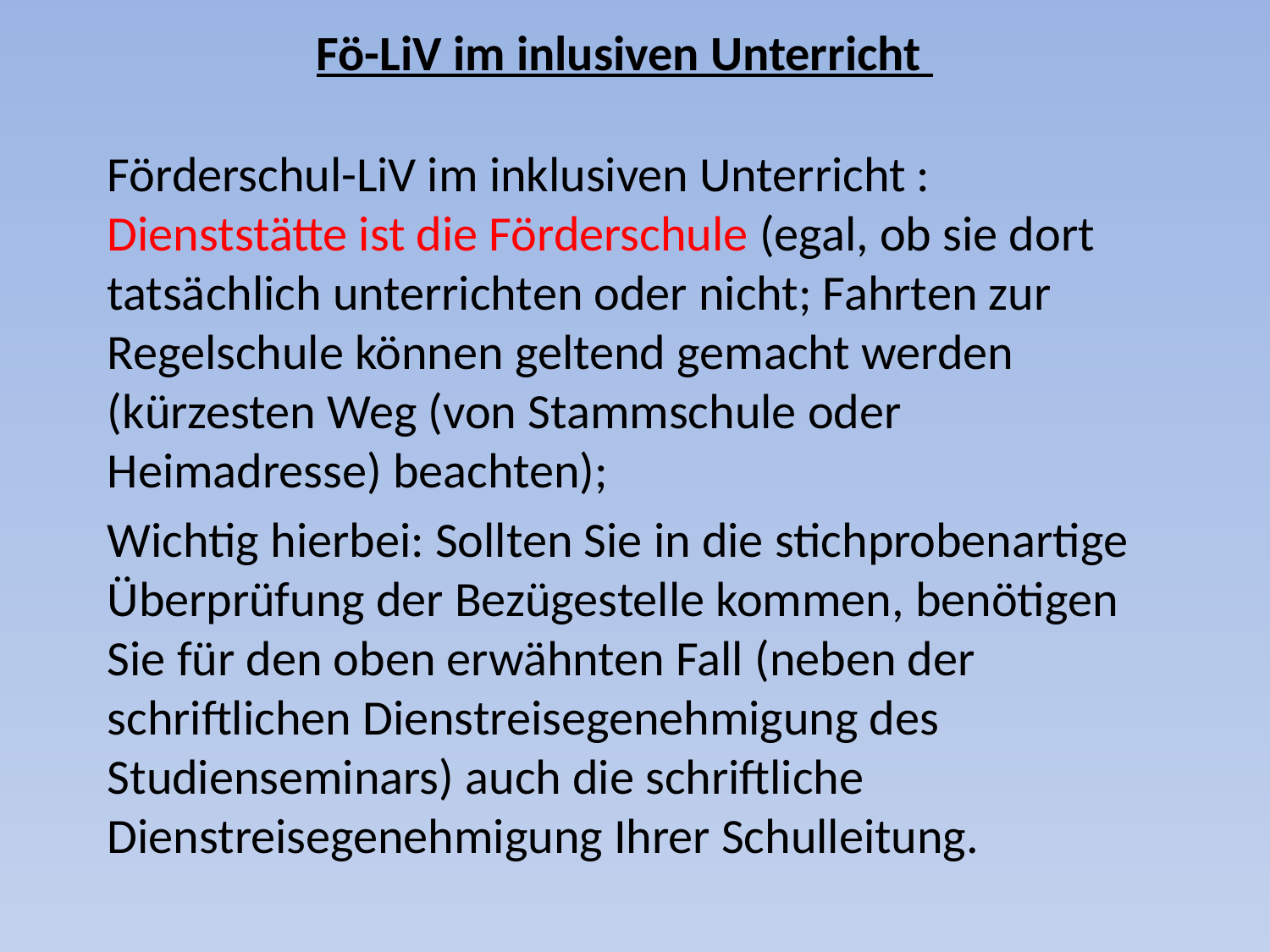

# Fö-LiV im inlusiven Unterricht
Förderschul-LiV im inklusiven Unterricht : Dienststätte ist die Förderschule (egal, ob sie dort tatsächlich unterrichten oder nicht; Fahrten zur Regelschule können geltend gemacht werden (kürzesten Weg (von Stammschule oder Heimadresse) beachten);
Wichtig hierbei: Sollten Sie in die stichprobenartige Überprüfung der Bezügestelle kommen, benötigen Sie für den oben erwähnten Fall (neben der schriftlichen Dienstreisegenehmigung des Studienseminars) auch die schriftliche Dienstreisegenehmigung Ihrer Schulleitung.